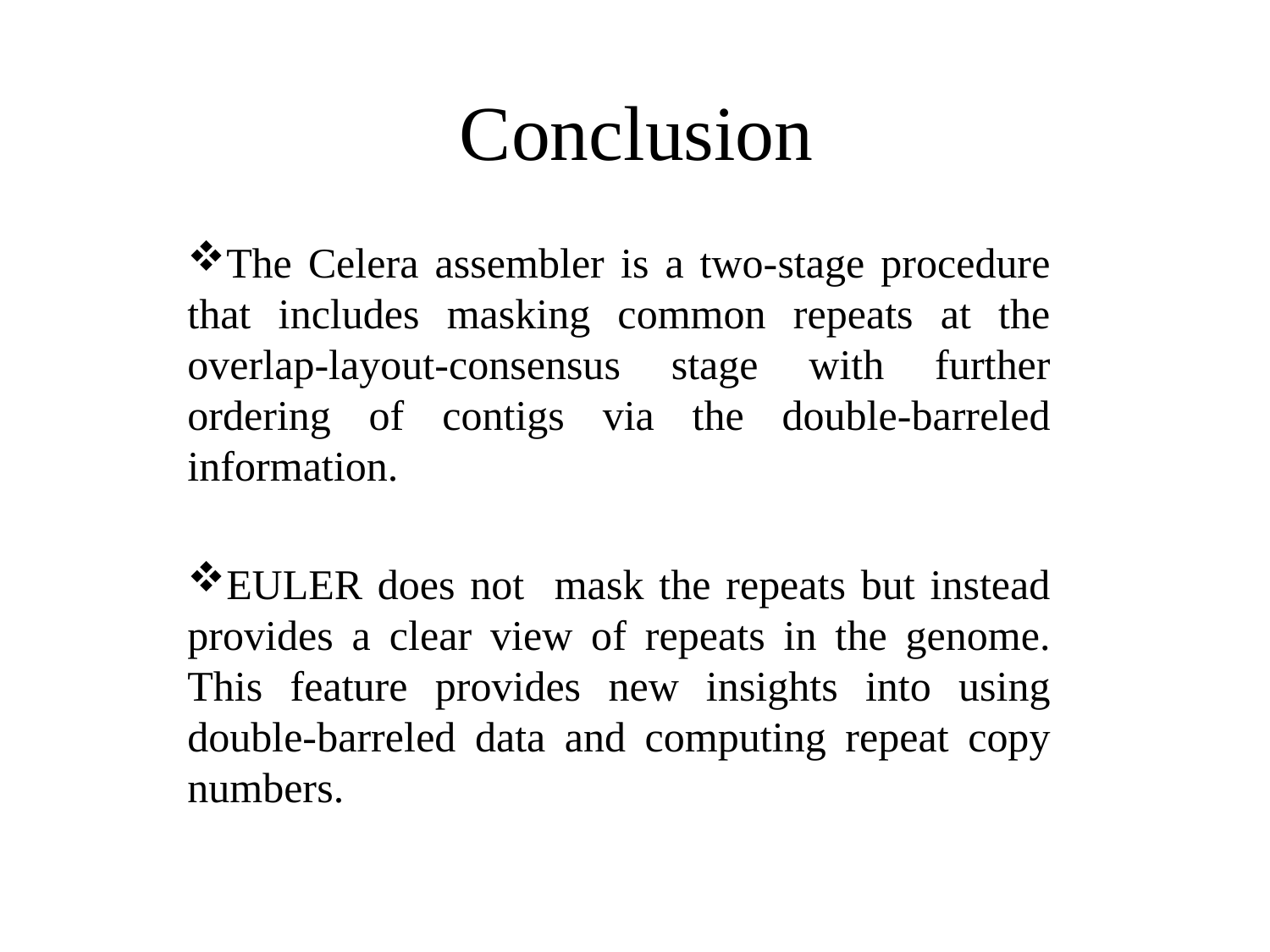

# Conclusion
The Celera assembler is a two-stage procedure that includes masking common repeats at the overlap-layout-consensus stage with further ordering of contigs via the double-barreled information.

EULER does not  mask the repeats but instead provides a clear view of repeats in the genome. This feature provides new insights into using double-barreled data and computing repeat copy numbers.